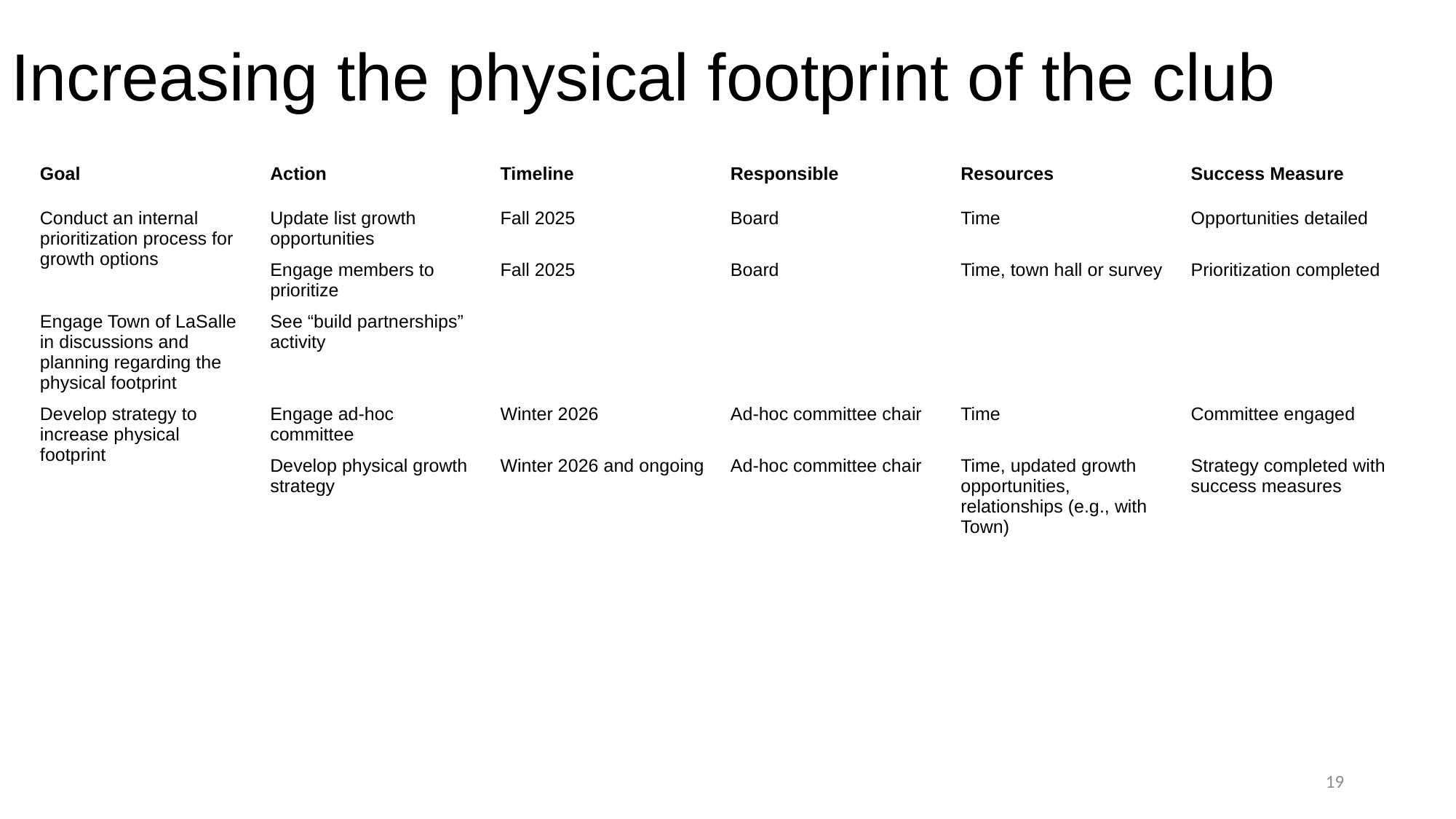

# Increasing the physical footprint of the club
| Goal | Action | Timeline | Responsible | Resources | Success Measure |
| --- | --- | --- | --- | --- | --- |
| Conduct an internal prioritization process for growth options | Update list growth opportunities | Fall 2025 | Board | Time | Opportunities detailed |
|  | Engage members to prioritize | Fall 2025 | Board | Time, town hall or survey | Prioritization completed |
| Engage Town of LaSalle in discussions and planning regarding the physical footprint | See “build partnerships” activity |  |  |  |  |
| Develop strategy to increase physical footprint | Engage ad-hoc committee | Winter 2026 | Ad-hoc committee chair | Time | Committee engaged |
|  | Develop physical growth strategy | Winter 2026 and ongoing | Ad-hoc committee chair | Time, updated growth opportunities, relationships (e.g., with Town) | Strategy completed with success measures |
19